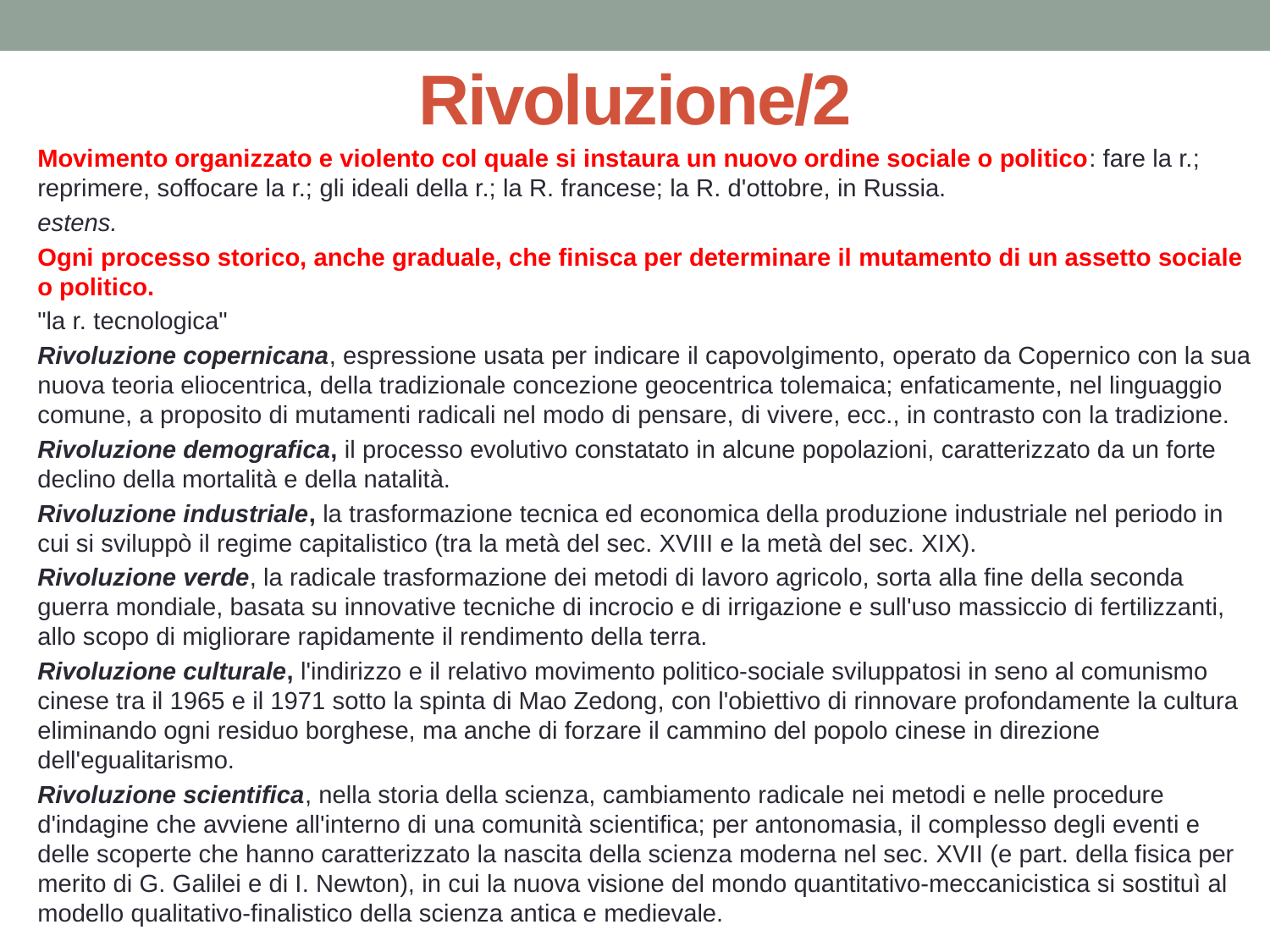

# Rivoluzione/2
Movimento organizzato e violento col quale si instaura un nuovo ordine sociale o politico: fare la r.; reprimere, soffocare la r.; gli ideali della r.; la R. francese; la R. d'ottobre, in Russia.
estens.
Ogni processo storico, anche graduale, che finisca per determinare il mutamento di un assetto sociale o politico.
"la r. tecnologica"
Rivoluzione copernicana, espressione usata per indicare il capovolgimento, operato da Copernico con la sua nuova teoria eliocentrica, della tradizionale concezione geocentrica tolemaica; enfaticamente, nel linguaggio comune, a proposito di mutamenti radicali nel modo di pensare, di vivere, ecc., in contrasto con la tradizione.
Rivoluzione demografica, il processo evolutivo constatato in alcune popolazioni, caratterizzato da un forte declino della mortalità e della natalità.
Rivoluzione industriale, la trasformazione tecnica ed economica della produzione industriale nel periodo in cui si sviluppò il regime capitalistico (tra la metà del sec. XVIII e la metà del sec. XIX).
Rivoluzione verde, la radicale trasformazione dei metodi di lavoro agricolo, sorta alla fine della seconda guerra mondiale, basata su innovative tecniche di incrocio e di irrigazione e sull'uso massiccio di fertilizzanti, allo scopo di migliorare rapidamente il rendimento della terra.
Rivoluzione culturale, l'indirizzo e il relativo movimento politico-sociale sviluppatosi in seno al comunismo cinese tra il 1965 e il 1971 sotto la spinta di Mao Zedong, con l'obiettivo di rinnovare profondamente la cultura eliminando ogni residuo borghese, ma anche di forzare il cammino del popolo cinese in direzione dell'egualitarismo.
Rivoluzione scientifica, nella storia della scienza, cambiamento radicale nei metodi e nelle procedure d'indagine che avviene all'interno di una comunità scientifica; per antonomasia, il complesso degli eventi e delle scoperte che hanno caratterizzato la nascita della scienza moderna nel sec. XVII (e part. della fisica per merito di G. Galilei e di I. Newton), in cui la nuova visione del mondo quantitativo-meccanicistica si sostituì al modello qualitativo-finalistico della scienza antica e medievale.